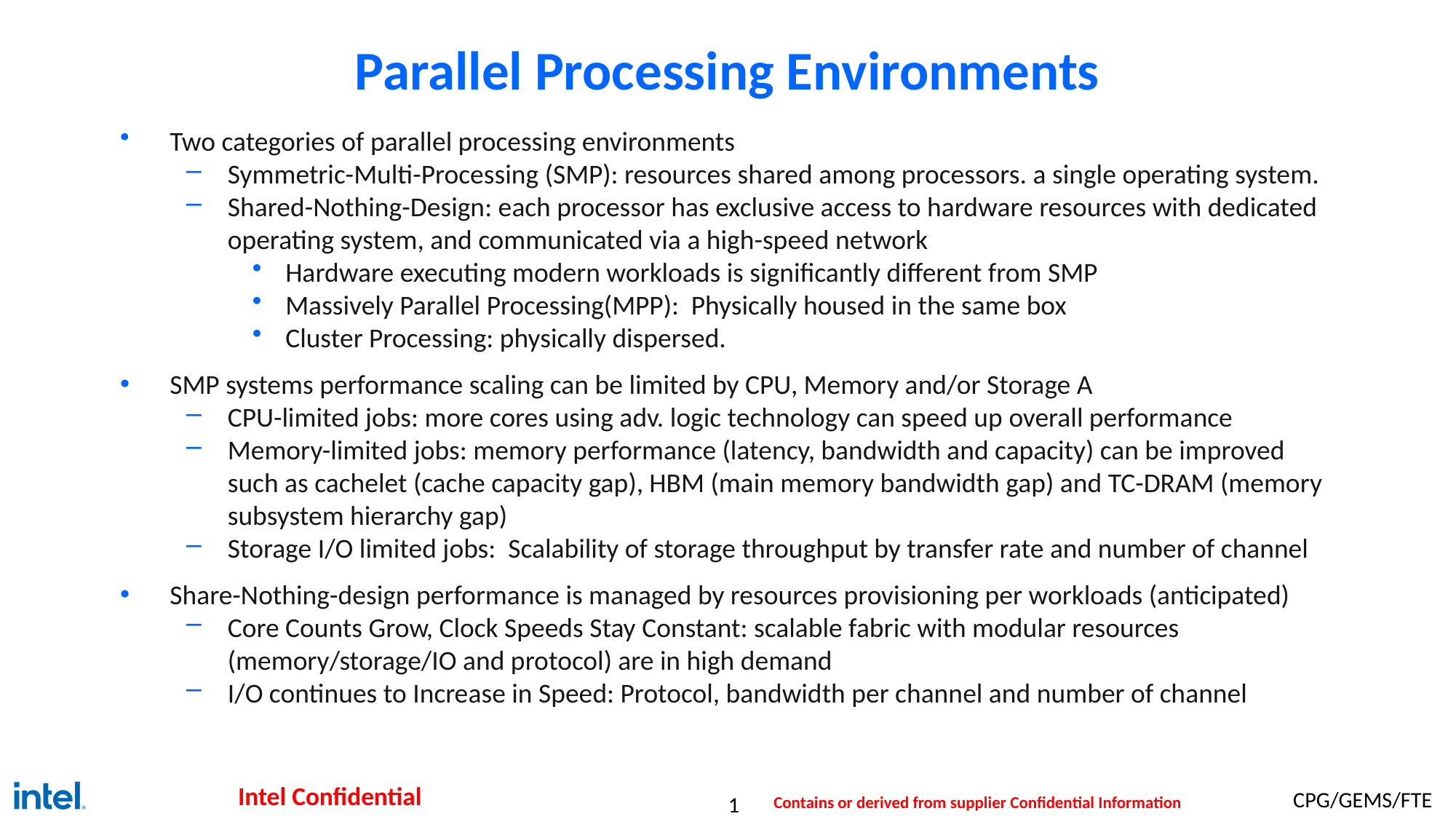

# Parallel Processing Environments
Two categories of parallel processing environments
Symmetric-Multi-Processing (SMP): resources shared among processors. a single operating system.
Shared-Nothing-Design: each processor has exclusive access to hardware resources with dedicated operating system, and communicated via a high-speed network
Hardware executing modern workloads is significantly different from SMP
Massively Parallel Processing(MPP):  Physically housed in the same box
Cluster Processing: physically dispersed.
SMP systems performance scaling can be limited by CPU, Memory and/or Storage A
CPU-limited jobs: more cores using adv. logic technology can speed up overall performance
Memory-limited jobs: memory performance (latency, bandwidth and capacity) can be improved such as cachelet (cache capacity gap), HBM (main memory bandwidth gap) and TC-DRAM (memory subsystem hierarchy gap)
Storage I/O limited jobs:  Scalability of storage throughput by transfer rate and number of channel
Share-Nothing-design performance is managed by resources provisioning per workloads (anticipated)
Core Counts Grow, Clock Speeds Stay Constant: scalable fabric with modular resources (memory/storage/IO and protocol) are in high demand
I/O continues to Increase in Speed: Protocol, bandwidth per channel and number of channel